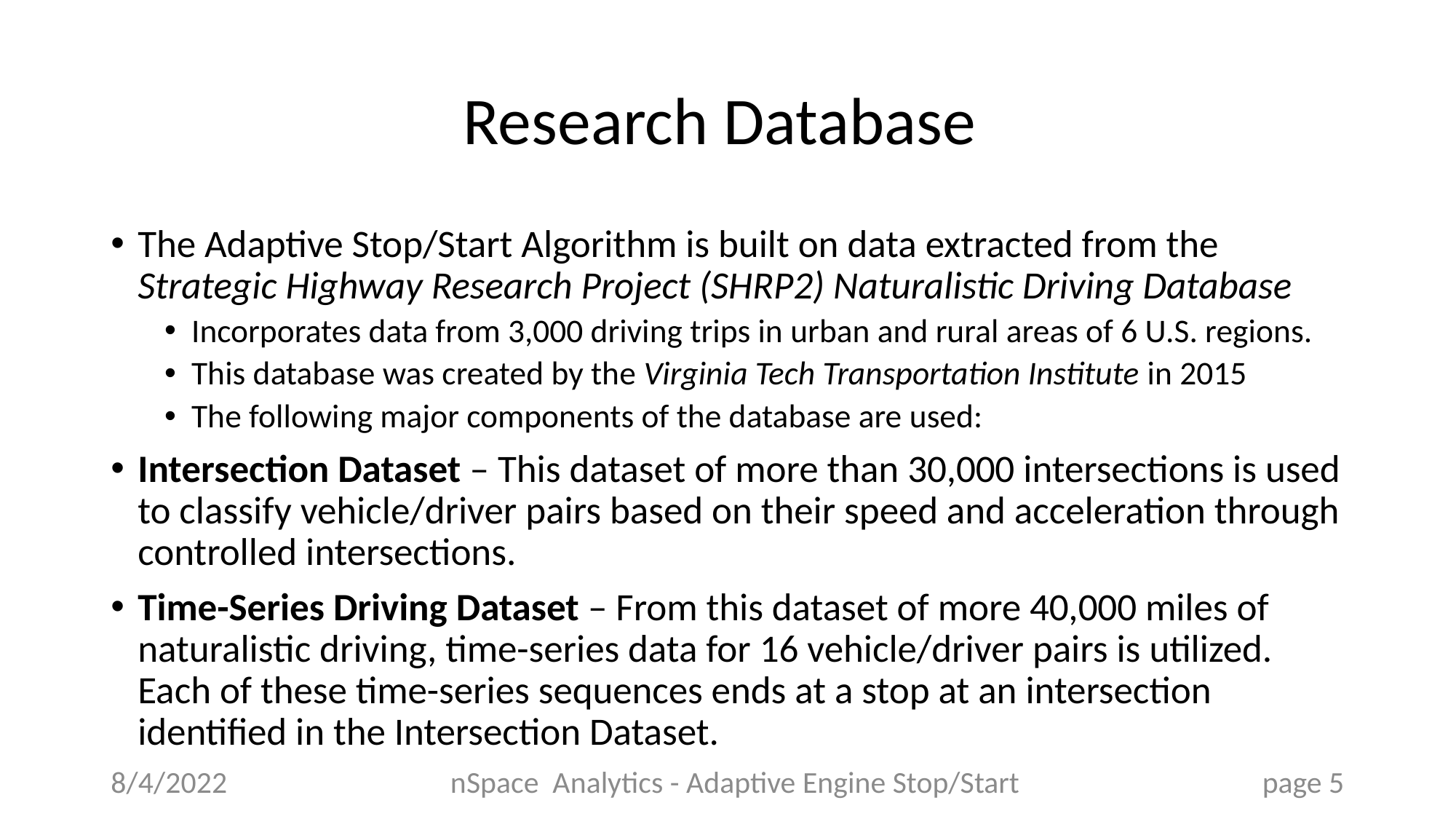

# Research Database
The Adaptive Stop/Start Algorithm is built on data extracted from the Strategic Highway Research Project (SHRP2) Naturalistic Driving Database
Incorporates data from 3,000 driving trips in urban and rural areas of 6 U.S. regions.
This database was created by the Virginia Tech Transportation Institute in 2015
The following major components of the database are used:
Intersection Dataset – This dataset of more than 30,000 intersections is used to classify vehicle/driver pairs based on their speed and acceleration through controlled intersections.
Time-Series Driving Dataset – From this dataset of more 40,000 miles of naturalistic driving, time-series data for 16 vehicle/driver pairs is utilized. Each of these time-series sequences ends at a stop at an intersection identified in the Intersection Dataset.
8/4/2022
nSpace  Analytics - Adaptive Engine Stop/Start
page 5